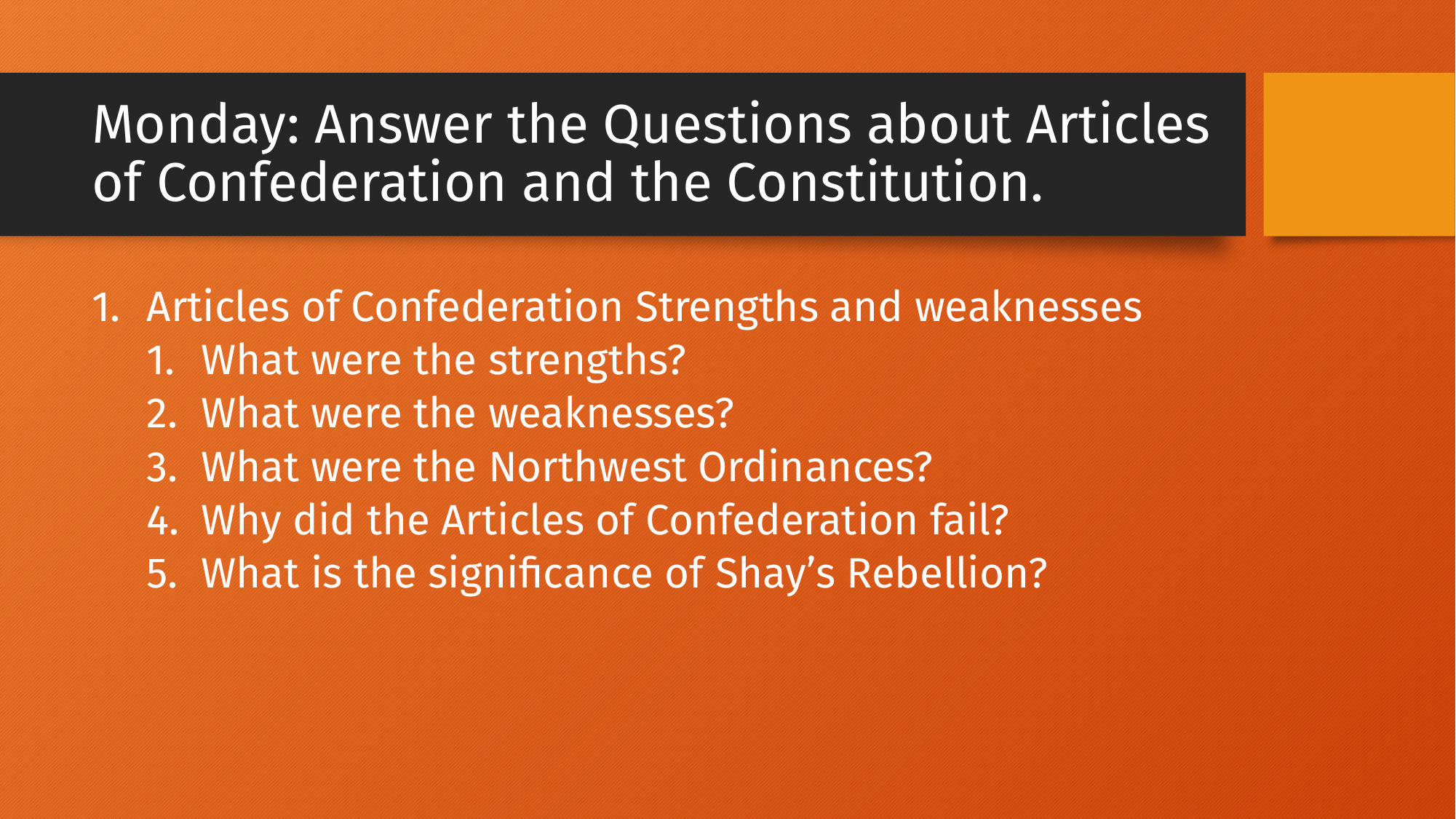

# Monday: Answer the Questions about Articles of Confederation and the Constitution.
Articles of Confederation Strengths and weaknesses
What were the strengths?
What were the weaknesses?
What were the Northwest Ordinances?
Why did the Articles of Confederation fail?
What is the significance of Shay’s Rebellion?